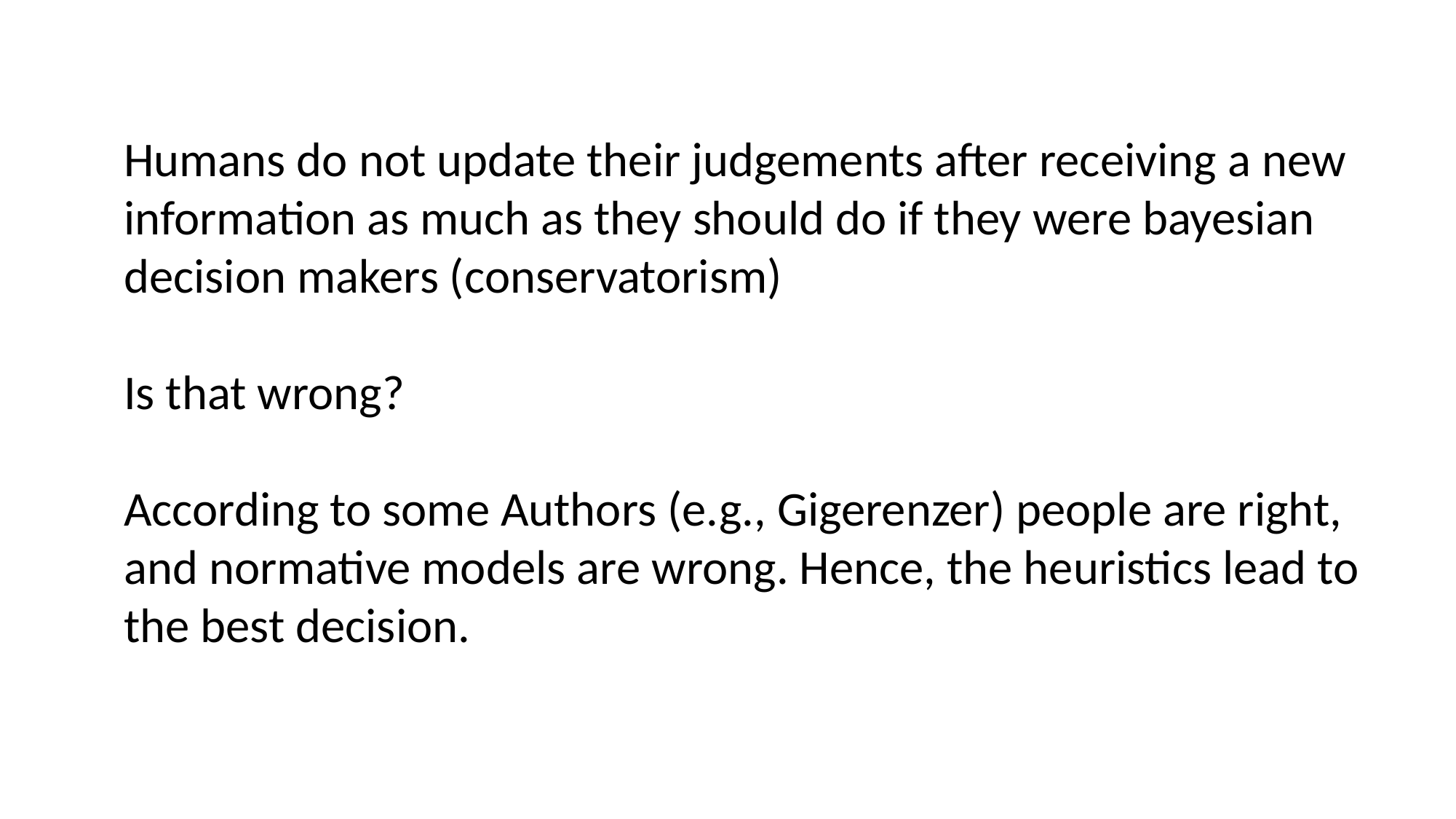

Humans do not update their judgements after receiving a new information as much as they should do if they were bayesian decision makers (conservatorism)

Is that wrong?

According to some Authors (e.g., Gigerenzer) people are right, and normative models are wrong. Hence, the heuristics lead to the best decision.